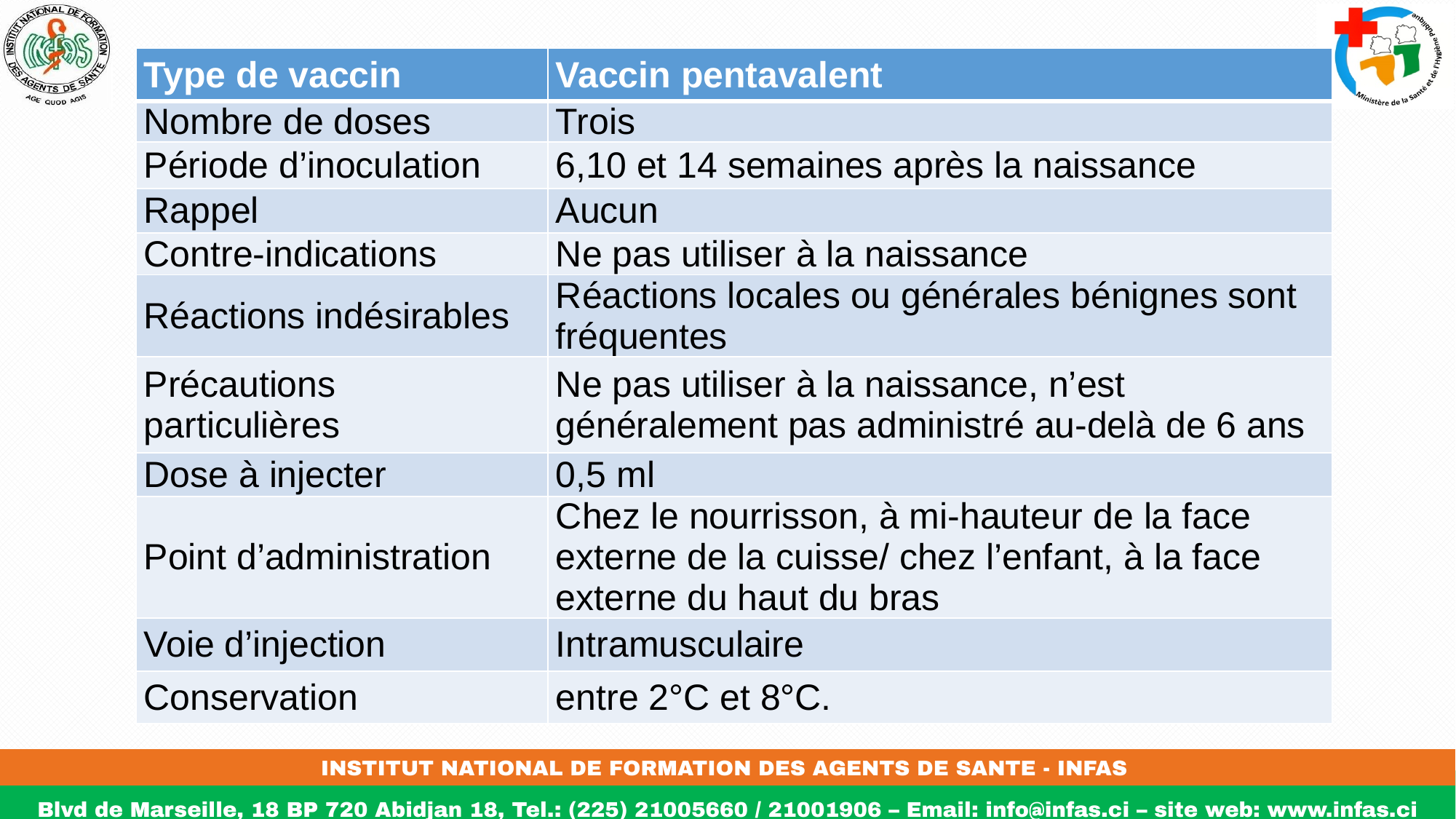

| Type de vaccin | Vaccin pentavalent |
| --- | --- |
| Nombre de doses | Trois |
| Période d’inoculation | 6,10 et 14 semaines après la naissance |
| Rappel | Aucun |
| Contre-indications | Ne pas utiliser à la naissance |
| Réactions indésirables | Réactions locales ou générales bénignes sont fréquentes |
| Précautions particulières | Ne pas utiliser à la naissance, n’est généralement pas administré au-delà de 6 ans |
| Dose à injecter | 0,5 ml |
| Point d’administration | Chez le nourrisson, à mi-hauteur de la face externe de la cuisse/ chez l’enfant, à la face externe du haut du bras |
| Voie d’injection | Intramusculaire |
| Conservation | entre 2°C et 8°C. |